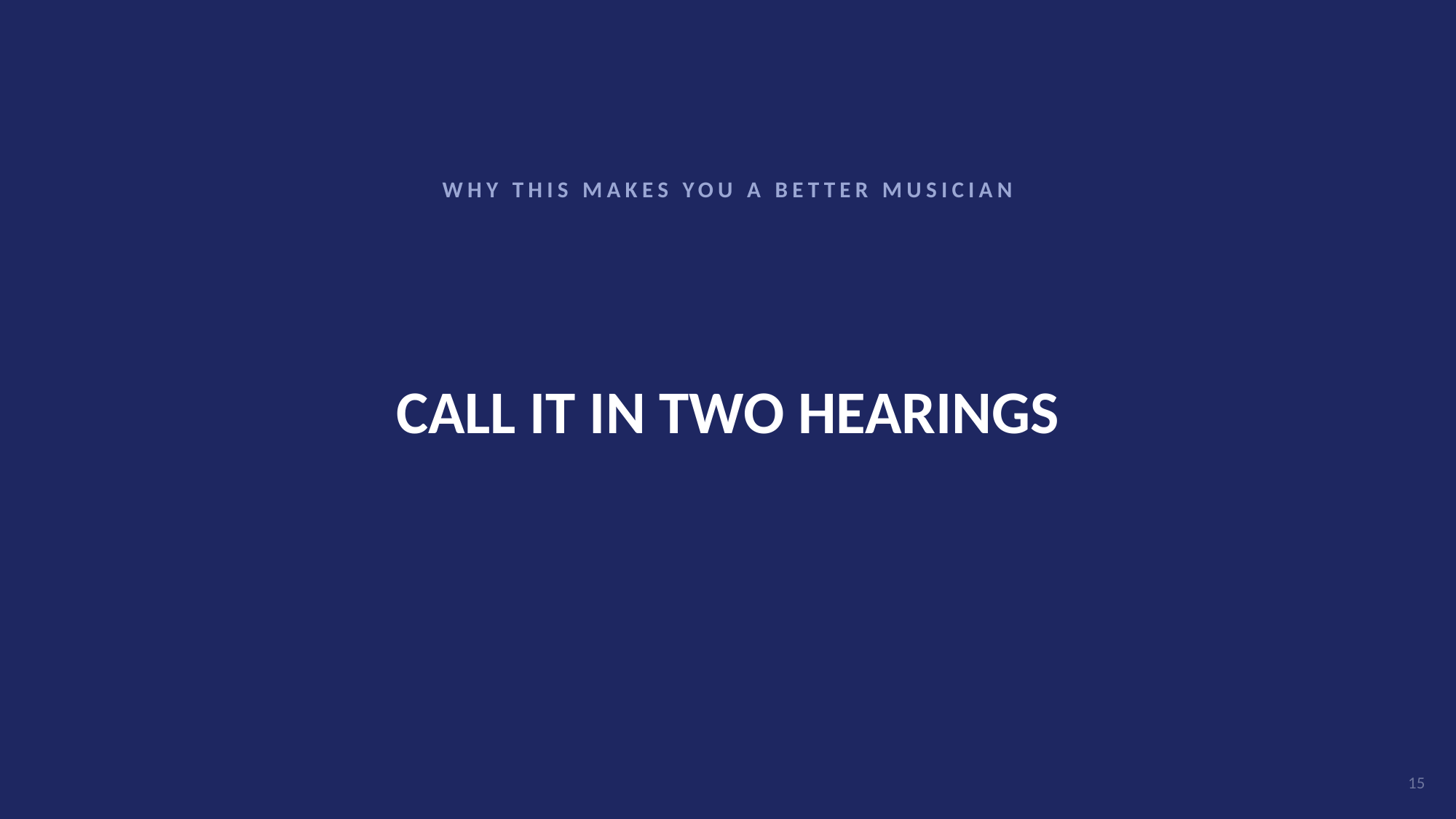

WHY THIS MAKES YOU A BETTER MUSICIAN
# CALL IT IN TWO HEARINGS
15